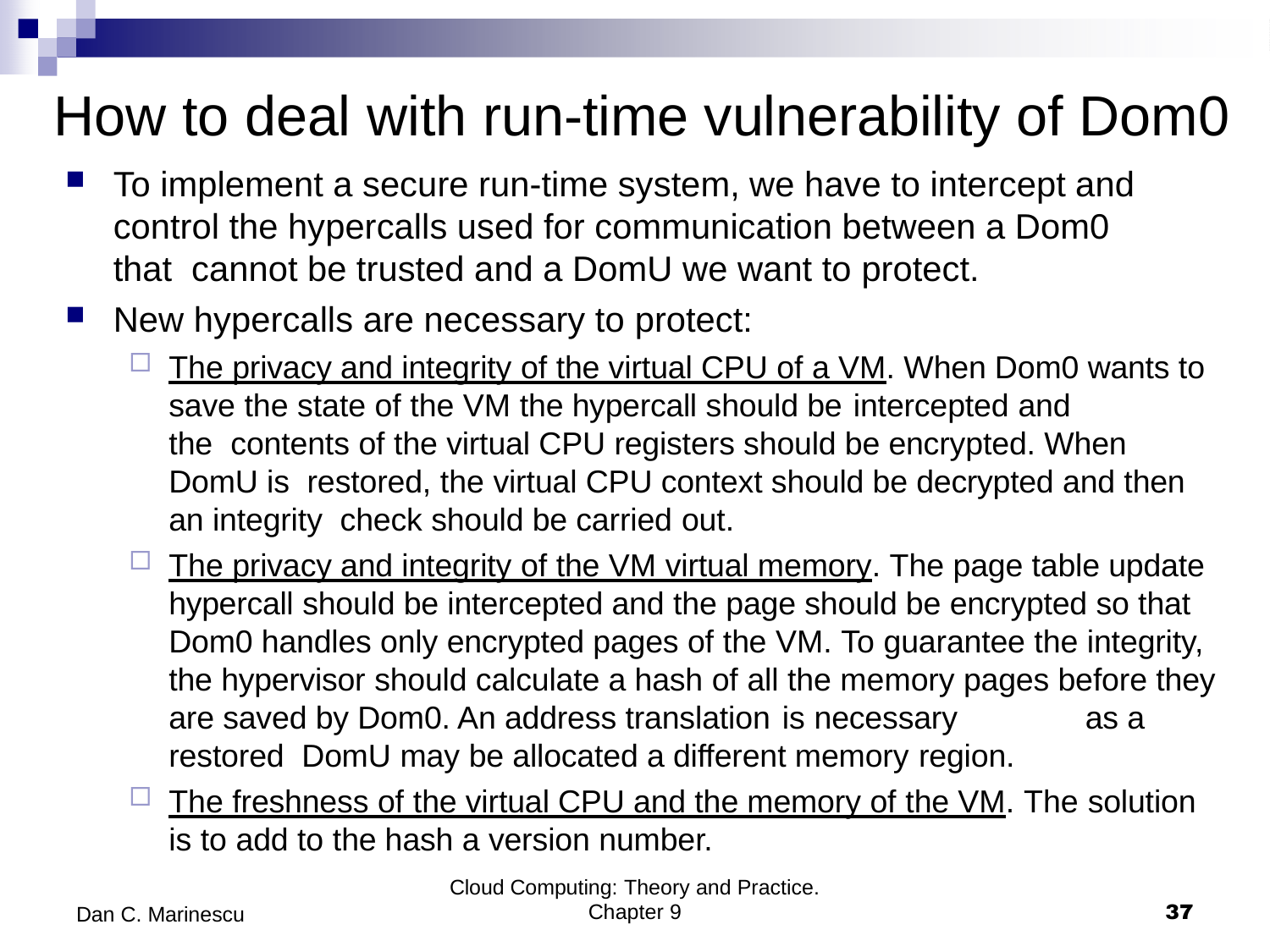

# How to deal with run-time vulnerability of Dom0
To implement a secure run-time system, we have to intercept and  control the hypercalls used for communication between a Dom0 that  cannot be trusted and a DomU we want to protect.
New hypercalls are necessary to protect:
The privacy and integrity of the virtual CPU of a VM. When Dom0 wants to  save the state of the VM the hypercall should be intercepted and	the  contents of the virtual CPU registers should be encrypted. When  DomU is  restored, the virtual CPU context should be decrypted and then an integrity  check should be carried out.
The privacy and integrity of the VM virtual memory. The page table update  hypercall should be intercepted and the page should be encrypted so that  Dom0 handles only encrypted pages of the VM. To guarantee the integrity,  the hypervisor should calculate a hash of all the memory pages before they  are saved by Dom0. An address translation is necessary	as a restored  DomU may be allocated a different memory region.
The freshness of the virtual CPU and the memory of the VM. The solution
is to add to the hash a version number.
Cloud Computing: Theory and Practice.
Chapter 9
37
Dan C. Marinescu